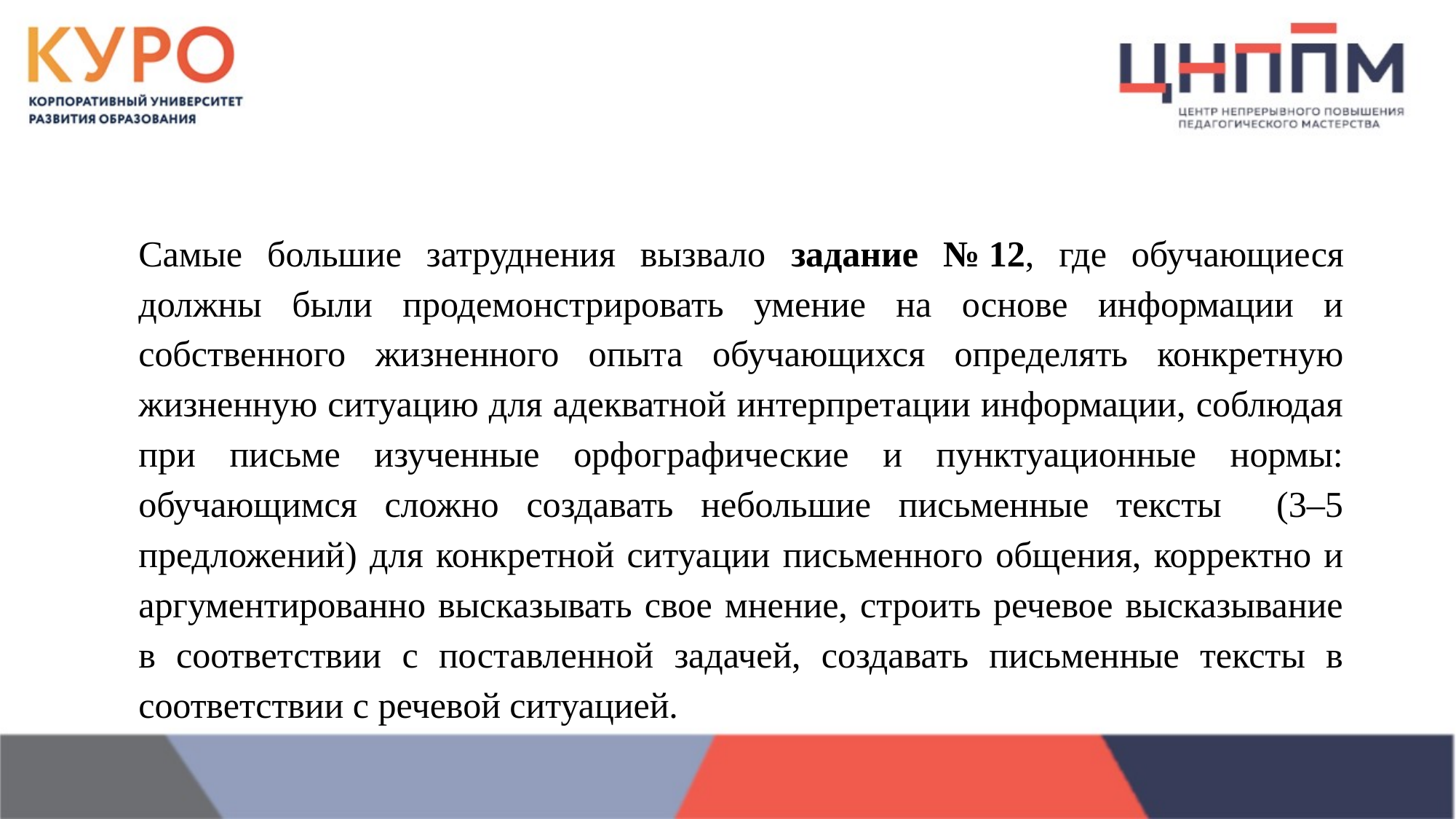

Самые большие затруднения вызвало задание № 12, где обучающиеся должны были продемонстрировать умение на основе информации и собственного жизненного опыта обучающихся определять конкретную жизненную ситуацию для адекватной интерпретации информации, соблюдая при письме изученные орфографические и пунктуационные нормы: обучающимся сложно создавать небольшие письменные тексты  (3–5 предложений) для конкретной ситуации письменного общения, корректно и аргументированно высказывать свое мнение, строить речевое высказывание в соответствии с поставленной задачей, создавать письменные тексты в соответствии с речевой ситуацией.